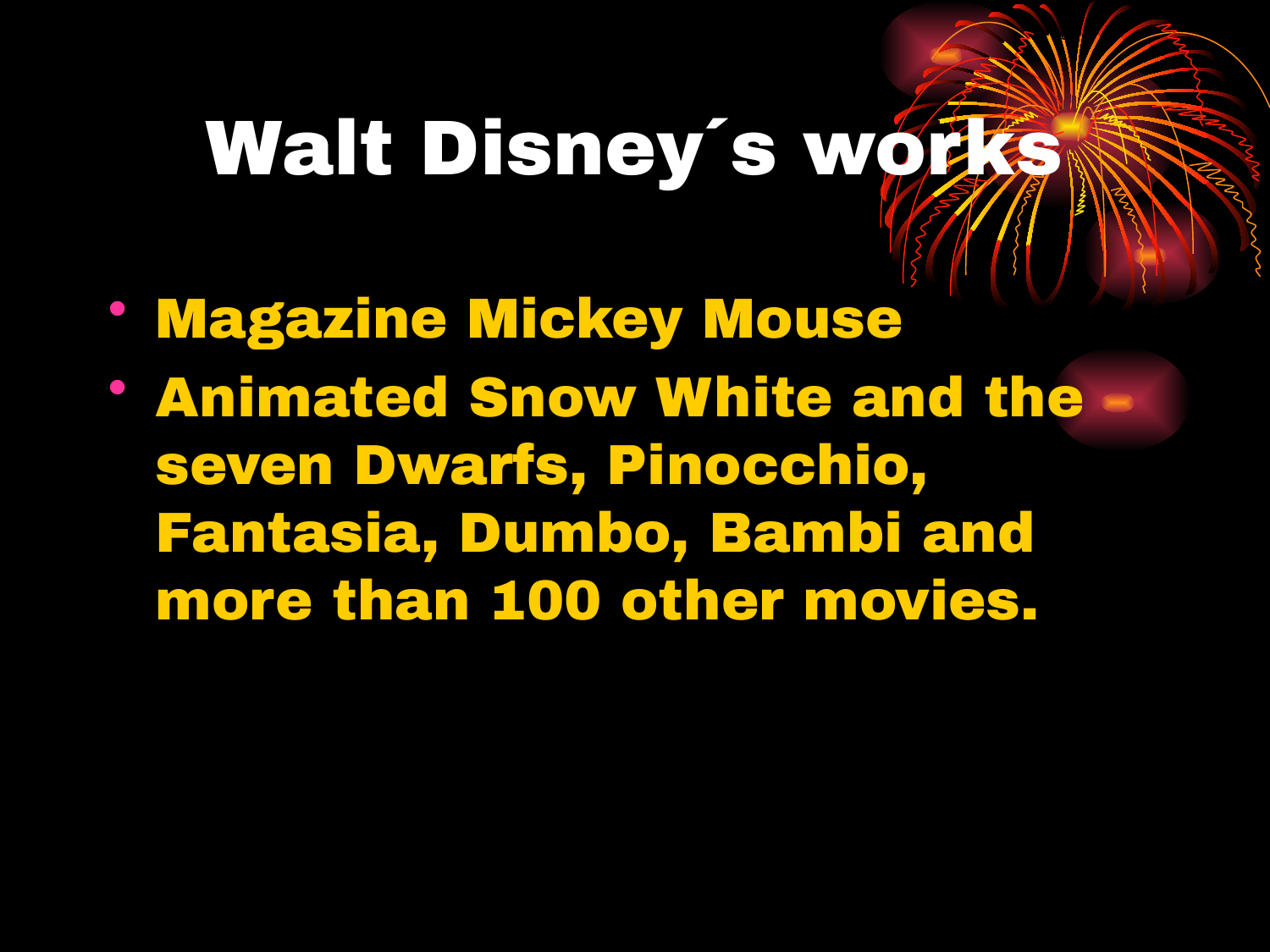

# Walt Disney´s works
Magazine Mickey Mouse
Animated Snow White and the seven Dwarfs, Pinocchio, Fantasia, Dumbo, Bambi and more than 100 other movies.